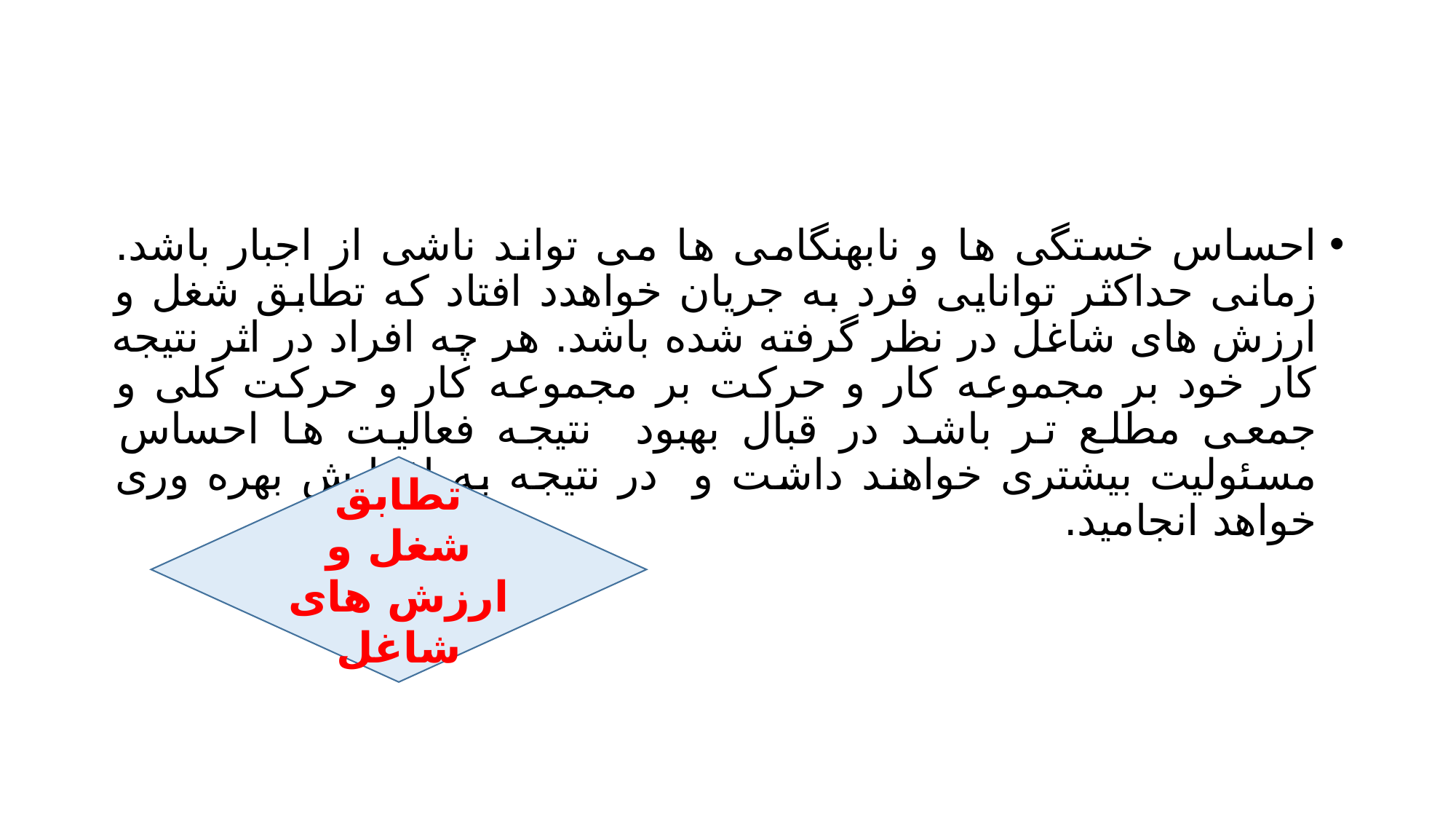

#
احساس خستگی ها و نابهنگامی ها می تواند ناشی از اجبار باشد. زمانی حداکثر توانایی فرد به جریان خواهدد افتاد که تطابق شغل و ارزش های شاغل در نظر گرفته شده باشد. هر چه افراد در اثر نتیجه کار خود بر مجموعه کار و حرکت بر مجموعه کار و حرکت کلی و جمعی مطلع تر باشد در قبال بهبود  نتیجه فعالیت ها احساس مسئولیت بیشتری خواهند داشت و  در نتیجه به افزایش بهره وری خواهد انجامید.

تطابق شغل و ارزش های شاغل